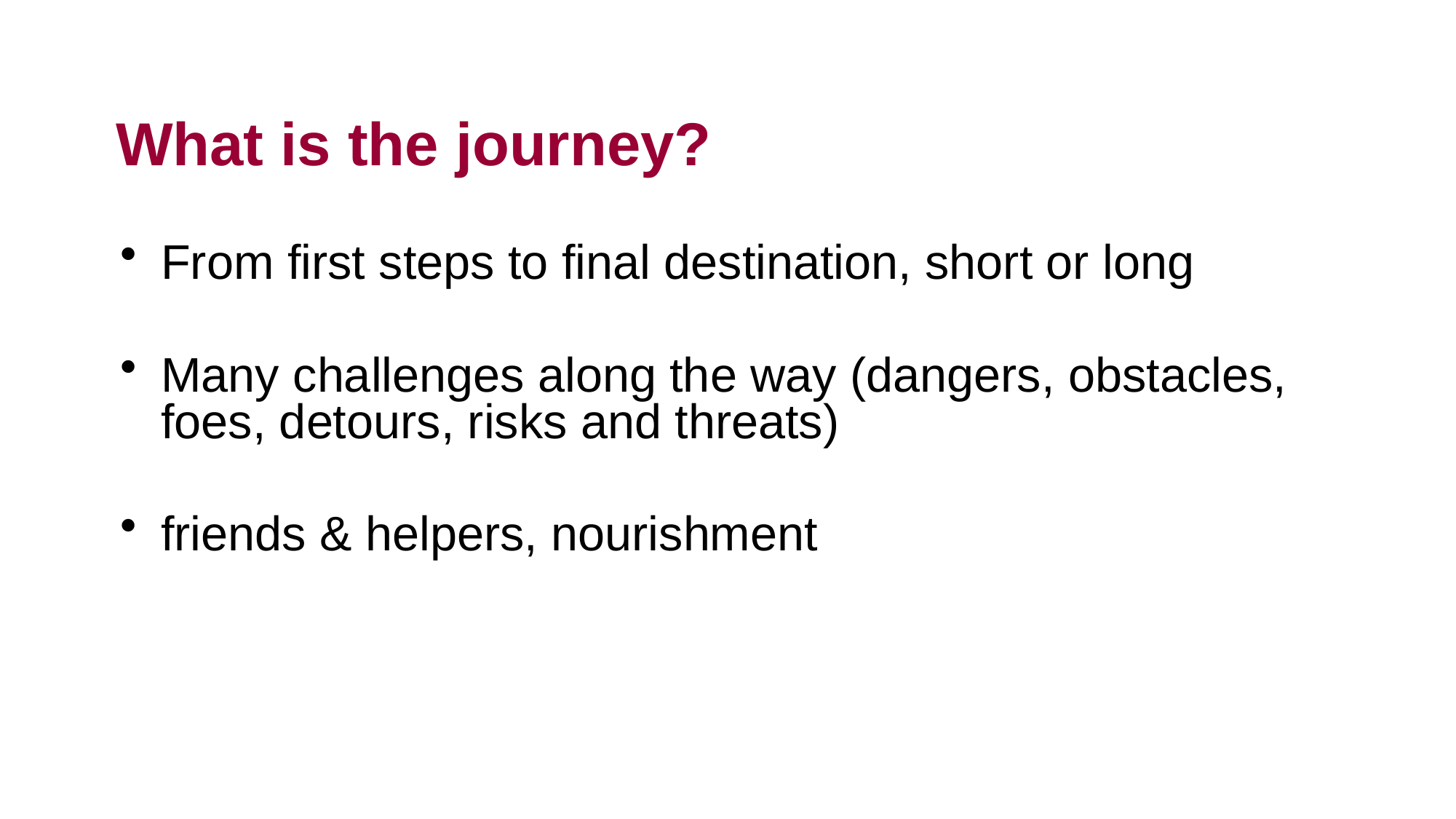

# What is the journey?
From first steps to final destination, short or long

Many challenges along the way (dangers, obstacles, foes, detours, risks and threats)

friends & helpers, nourishment